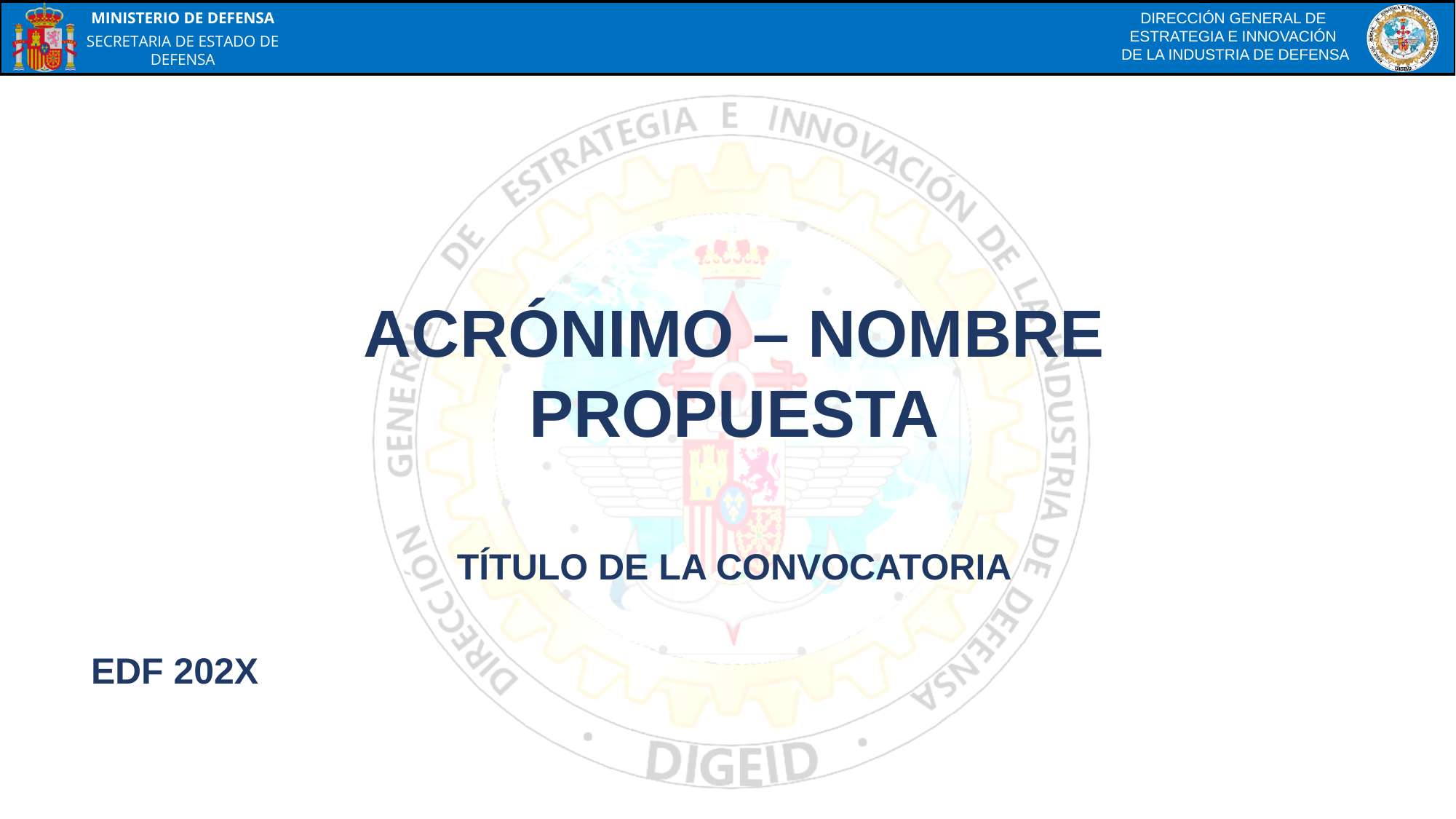

ACRÓNIMO – NOMBRE PROPUESTA
TÍTULO DE LA CONVOCATORIA
EDF 202X